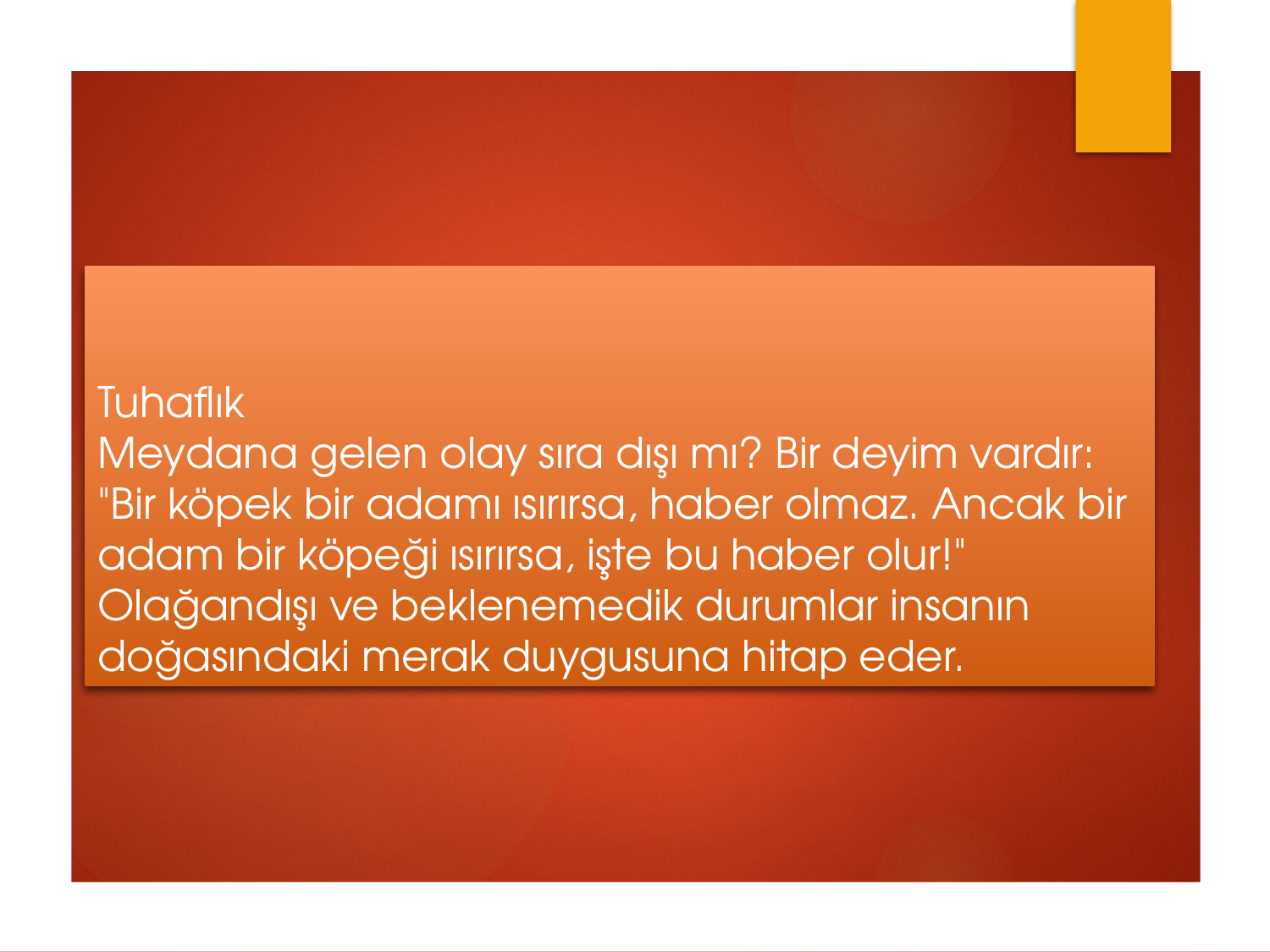

# Tuhaflık Meydana gelen olay sıra dışı mı? Bir deyim vardır: "Bir köpek bir adamı ısırırsa, haber olmaz. Ancak bir adam bir köpeği ısırırsa, işte bu haber olur!" Olağandışı ve beklenemedik durumlar insanın doğasındaki merak duygusuna hitap eder.